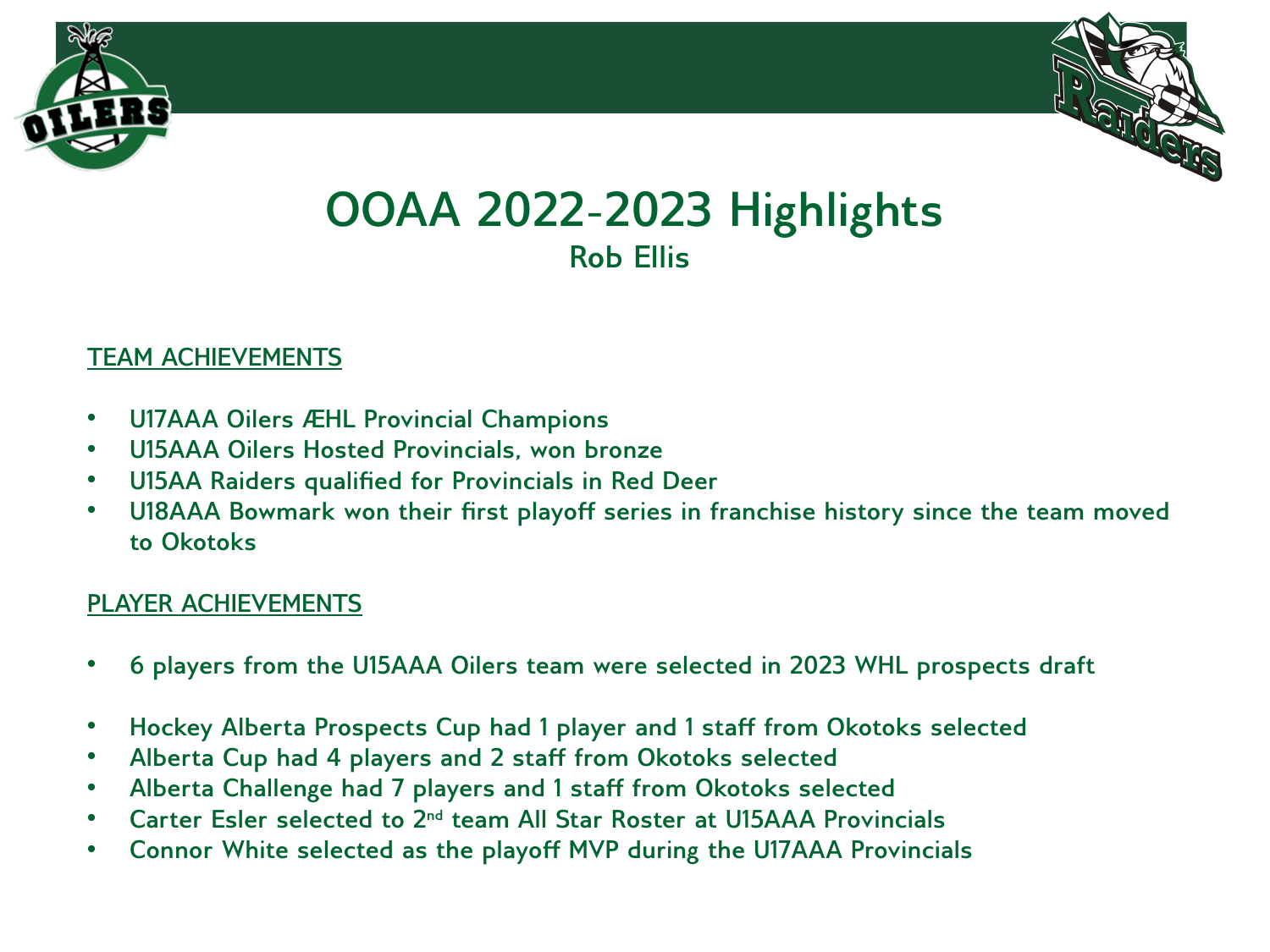

# OOAA 2022-2023 Highlights Rob Ellis

TEAM ACHIEVEMENTS

U17AAA Oilers AEHL Provincial Champions
U15AAA Oilers Hosted Provincials, won bronze
U15AA Raiders qualified for Provincials in Red Deer
U18AAA Bowmark won their first playoff series in franchise history since the team moved to Okotoks

PLAYER ACHIEVEMENTS

6 players from the U15AAA Oilers team were selected in 2023 WHL prospects draft

Hockey Alberta Prospects Cup had 1 player and 1 staff from Okotoks selected
Alberta Cup had 4 players and 2 staff from Okotoks selected
Alberta Challenge had 7 players and 1 staff from Okotoks selected
Carter Esler selected to 2nd team All Star Roster at U15AAA Provincials
Connor White selected as the playoff MVP during the U17AAA Provincials